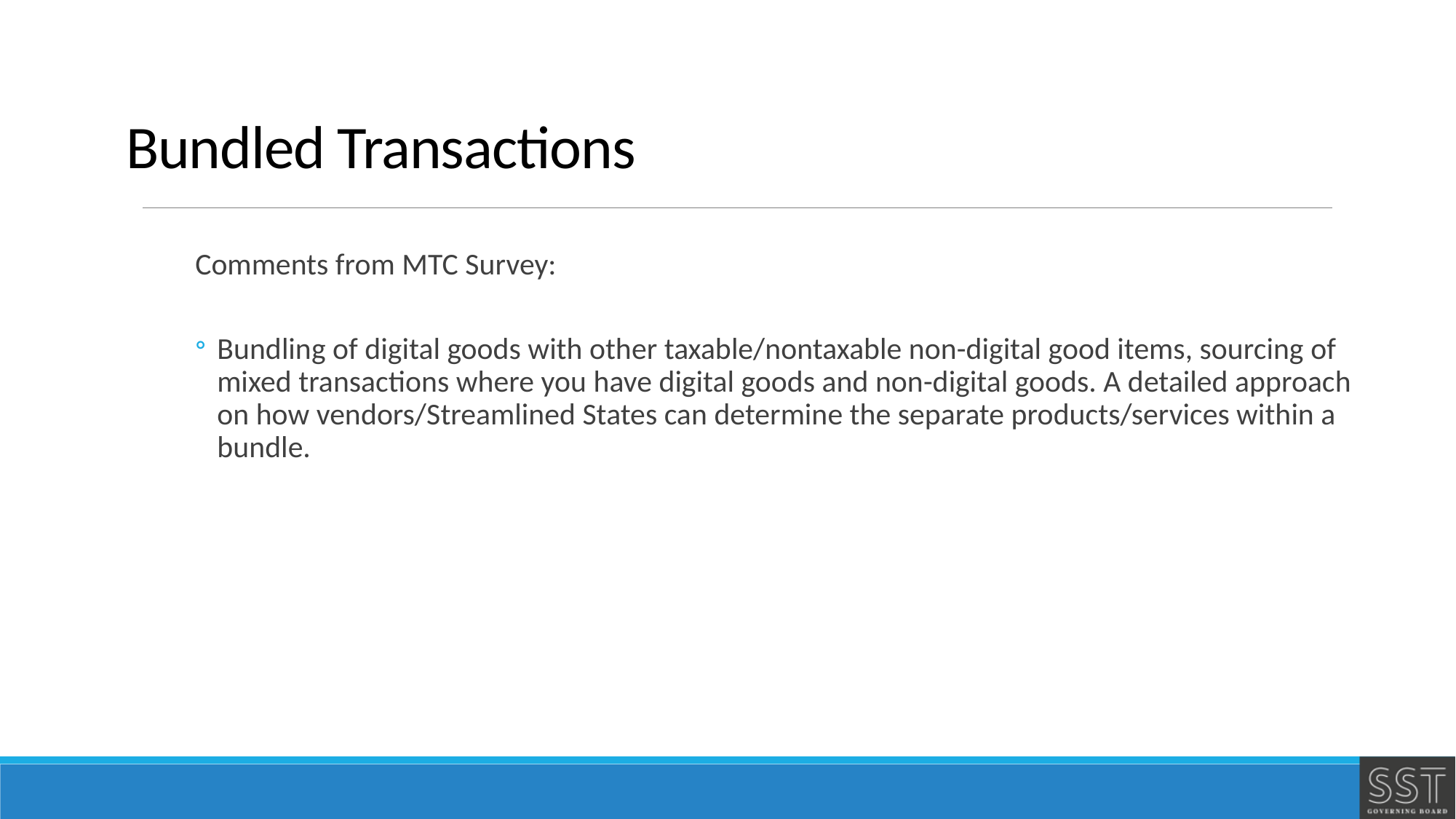

# Bundled Transactions
Comments from MTC Survey:

Bundling of digital goods with other taxable/nontaxable non-digital good items, sourcing of mixed transactions where you have digital goods and non-digital goods. A detailed approach on how vendors/Streamlined States can determine the separate products/services within a bundle.